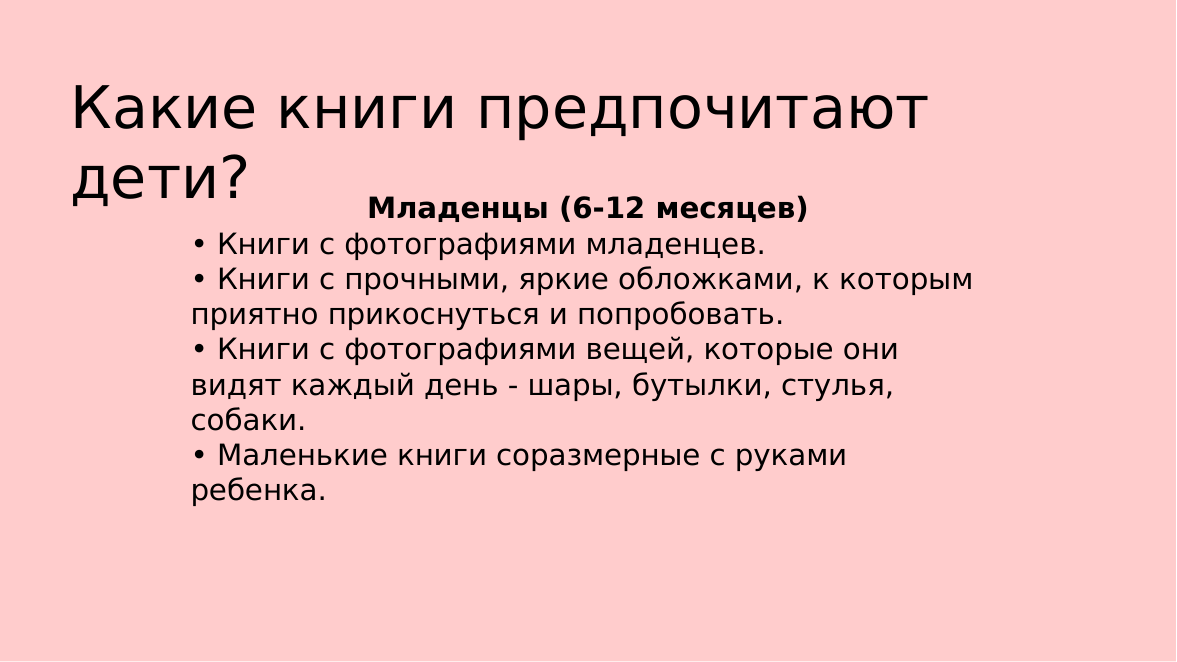

Какие книги предпочитают дети?
Младенцы (6-12 месяцев)
• Книги с фотографиями младенцев.
• Книги с прочными, яркие обложками, к которым приятно прикоснуться и попробовать.
• Книги с фотографиями вещей, которые они видят каждый день - шары, бутылки, стулья, собаки.
• Маленькие книги соразмерные с руками ребенка.